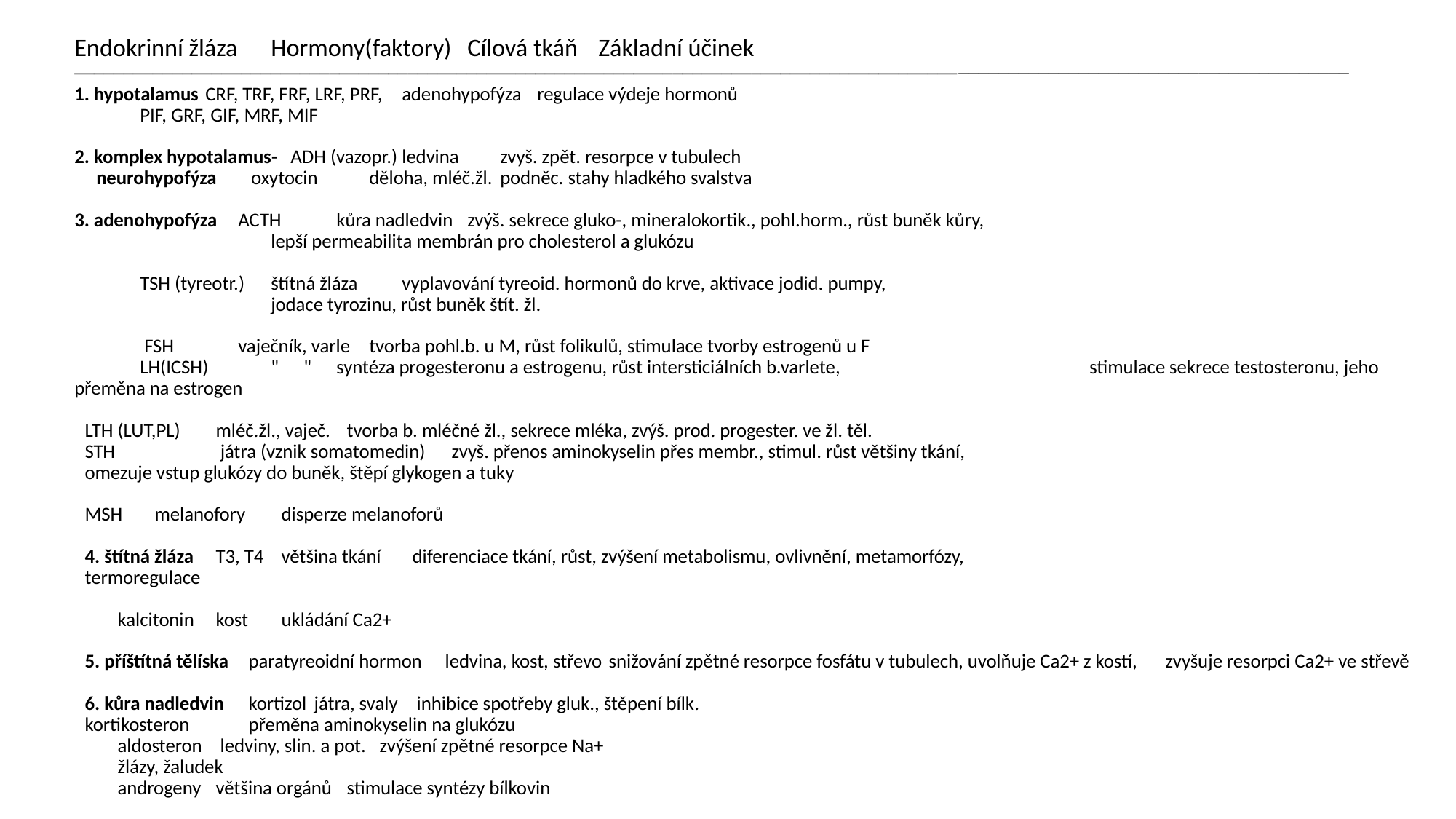

Endokrinní žláza 	Hormony(faktory) 	Cílová tkáň 	Základní účinek
─────────────────────────────────────────────────────────────────────────────────────────────────────────────────────────────────
1. hypotalamus	CRF, TRF, FRF, LRF, PRF,	adenohypofýza	 regulace výdeje hormonů
		PIF, GRF, GIF, MRF, MIF

2. komplex hypotalamus-   ADH (vazopr.)	ledvina 		zvyš. zpět. resorpce v tubulech
     neurohypofýza 	   oxytocin		děloha, mléč.žl.	podněc. stahy hladkého svalstva

3. adenohypofýza 	ACTH 		kůra nadledvin 	zvýš. sekrece gluko-, mineralokortik., pohl.horm., růst buněk kůry,
						lepší permeabilita membrán pro cholesterol a glukózu

 		TSH (tyreotr.)	štítná žláza 		vyplavování tyreoid. hormonů do krve, aktivace jodid. pumpy,
						jodace tyrozinu, růst buněk štít. žl.

		 FSH 		vaječník, varle	tvorba pohl.b. u M, růst folikulů, stimulace tvorby estrogenů u F
 		LH(ICSH) 		" 	" 	syntéza progesteronu a estrogenu, růst intersticiálních b.varlete, 								stimulace sekrece testosteronu, jeho přeměna na estrogen

		LTH (LUT,PL) 		mléč.žl., vaječ.	tvorba b. mléčné žl., sekrece mléka, zvýš. prod. progester. ve žl. těl.
		STH 	                játra (vznik somatomedin)      zvyš. přenos aminokyselin přes membr., stimul. růst většiny tkání,
						omezuje vstup glukózy do buněk, štěpí glykogen a tuky

		MSH		 melanofory 		disperze melanoforů

4. štítná žláza 	T3, T4 		většina tkání 	diferenciace tkání, růst, zvýšení metabolismu, ovlivnění, metamorfózy,
						termoregulace

 		kalcitonin 		kost 		ukládání Ca2+

5. příštítná tělíska	paratyreoidní hormon	ledvina, kost, střevo	snižování zpětné resorpce fosfátu v tubulech, uvolňuje Ca2+ z kostí, 								zvyšuje resorpci Ca2+ ve střevě

6. kůra nadledvin 	kortizol		játra, svaly		 inhibice spotřeby gluk., štěpení bílk.
		kortikosteron	 		přeměna aminokyselin na glukózu
 		aldosteron		 ledviny, slin. a pot.	zvýšení zpětné resorpce Na+
 				žlázy, žaludek
 		androgeny 		většina orgánů 	stimulace syntézy bílkovin